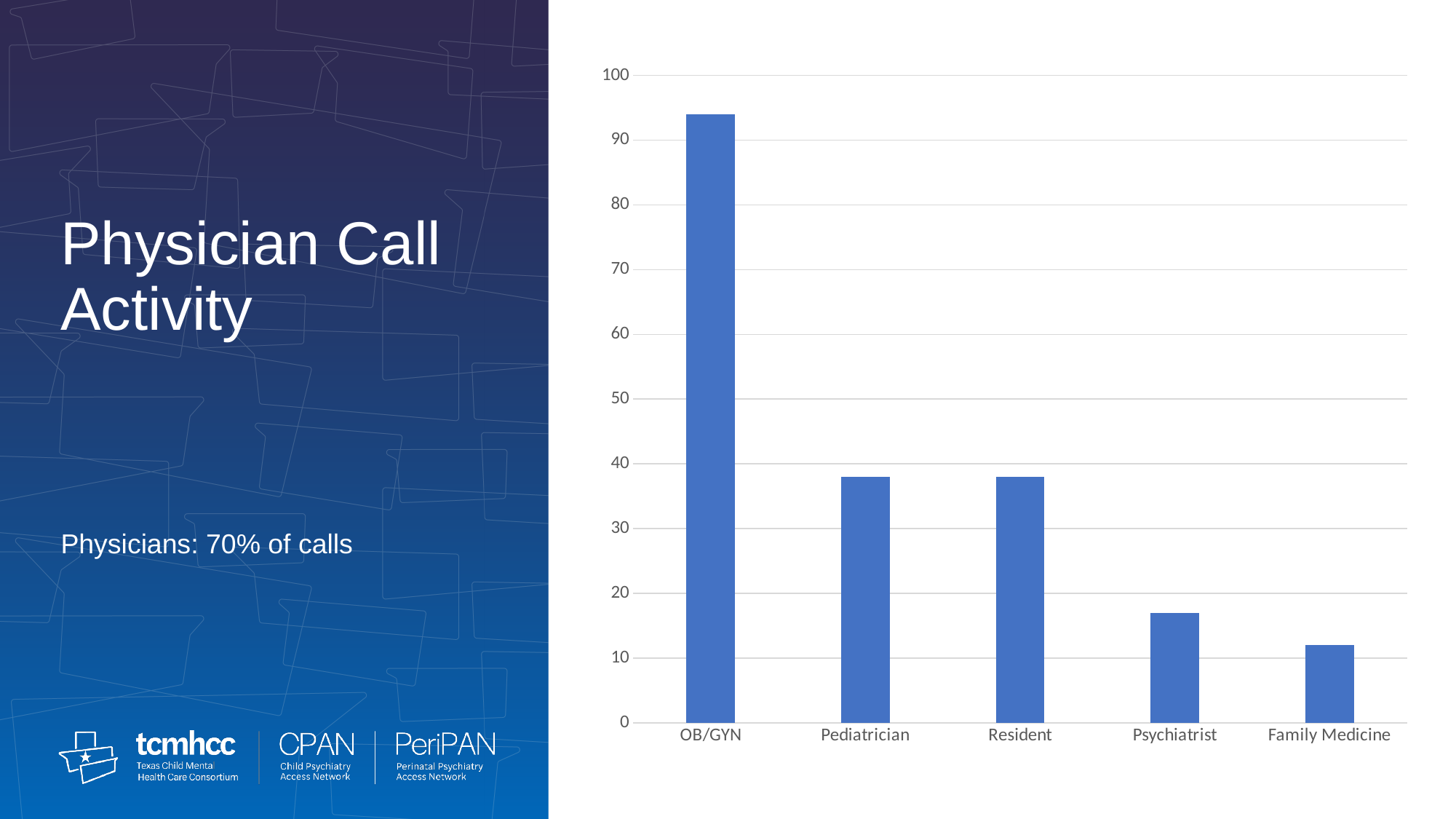

### Chart

| Category | Physician |
|---|---|
| OB/GYN | 94.0 |
| Pediatrician | 38.0 |
| Resident | 38.0 |
| Psychiatrist | 17.0 |
| Family Medicine | 12.0 |
Physician Call  Activity
Physicians: 70% of calls